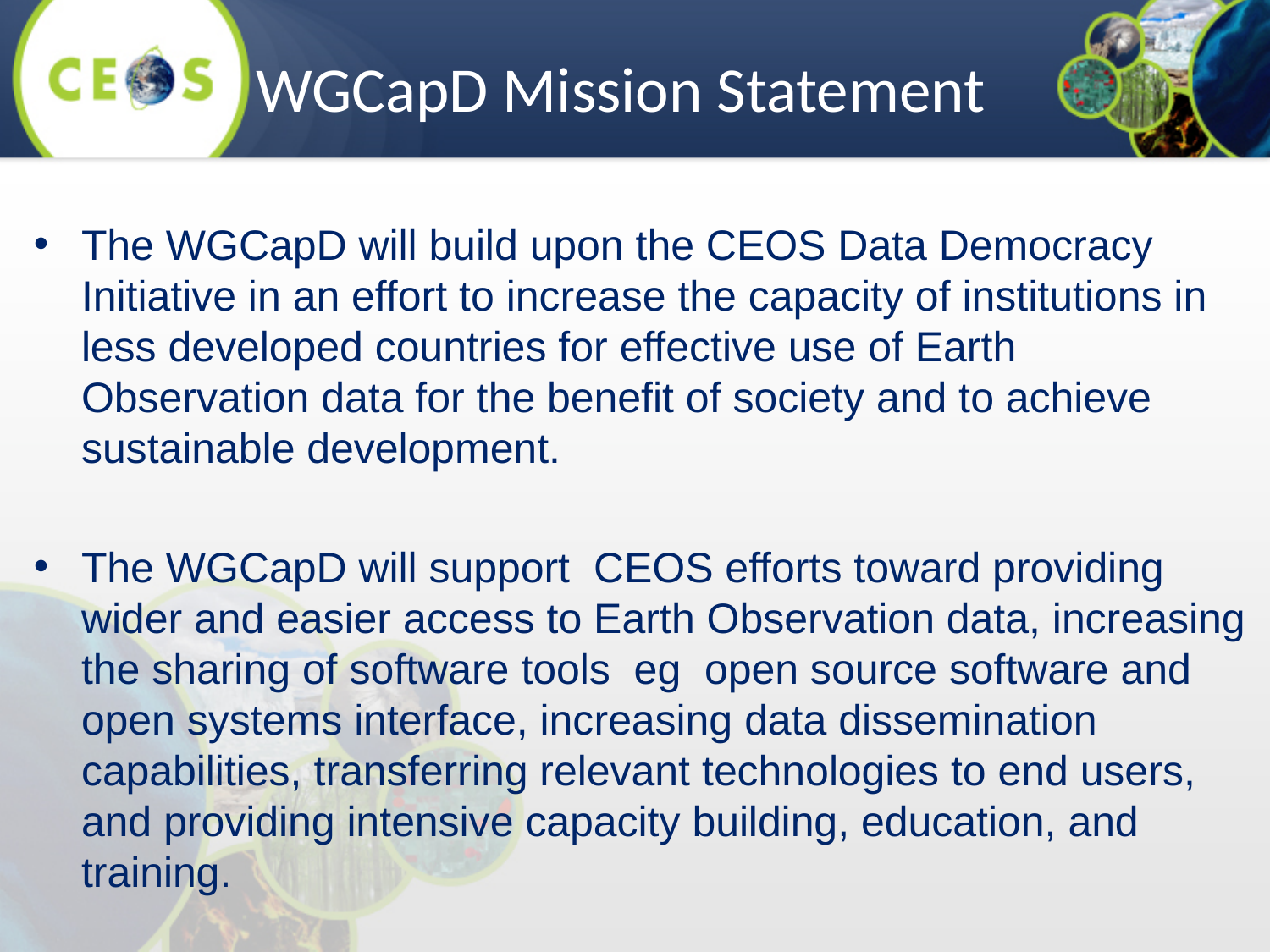

WGCapD Mission Statement
The WGCapD will build upon the CEOS Data Democracy Initiative in an effort to increase the capacity of institutions in less developed countries for effective use of Earth Observation data for the benefit of society and to achieve sustainable development.

The WGCapD will support  CEOS efforts toward providing wider and easier access to Earth Observation data, increasing the sharing of software tools  eg  open source software and open systems interface, increasing data dissemination capabilities, transferring relevant technologies to end users, and providing intensive capacity building, education, and training.